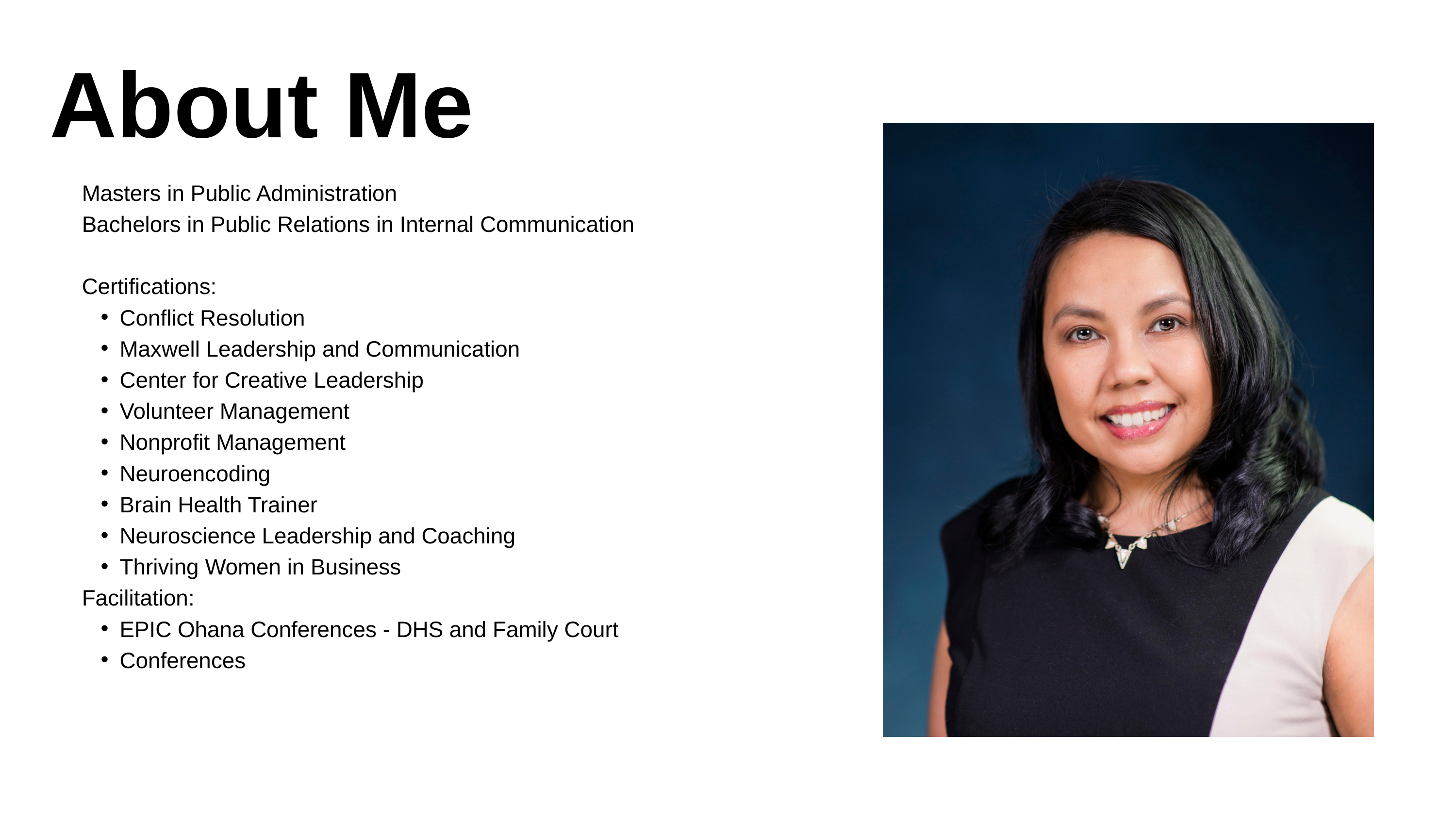

About Me

Masters in Public Administration
Bachelors in Public Relations in Internal Communication

Certifications:
Conflict Resolution
Maxwell Leadership and Communication
Center for Creative Leadership
Volunteer Management
Nonprofit Management
Neuroencoding
Brain Health Trainer
Neuroscience Leadership and Coaching
Thriving Women in Business
Facilitation:
EPIC Ohana Conferences - DHS and Family Court
Conferences